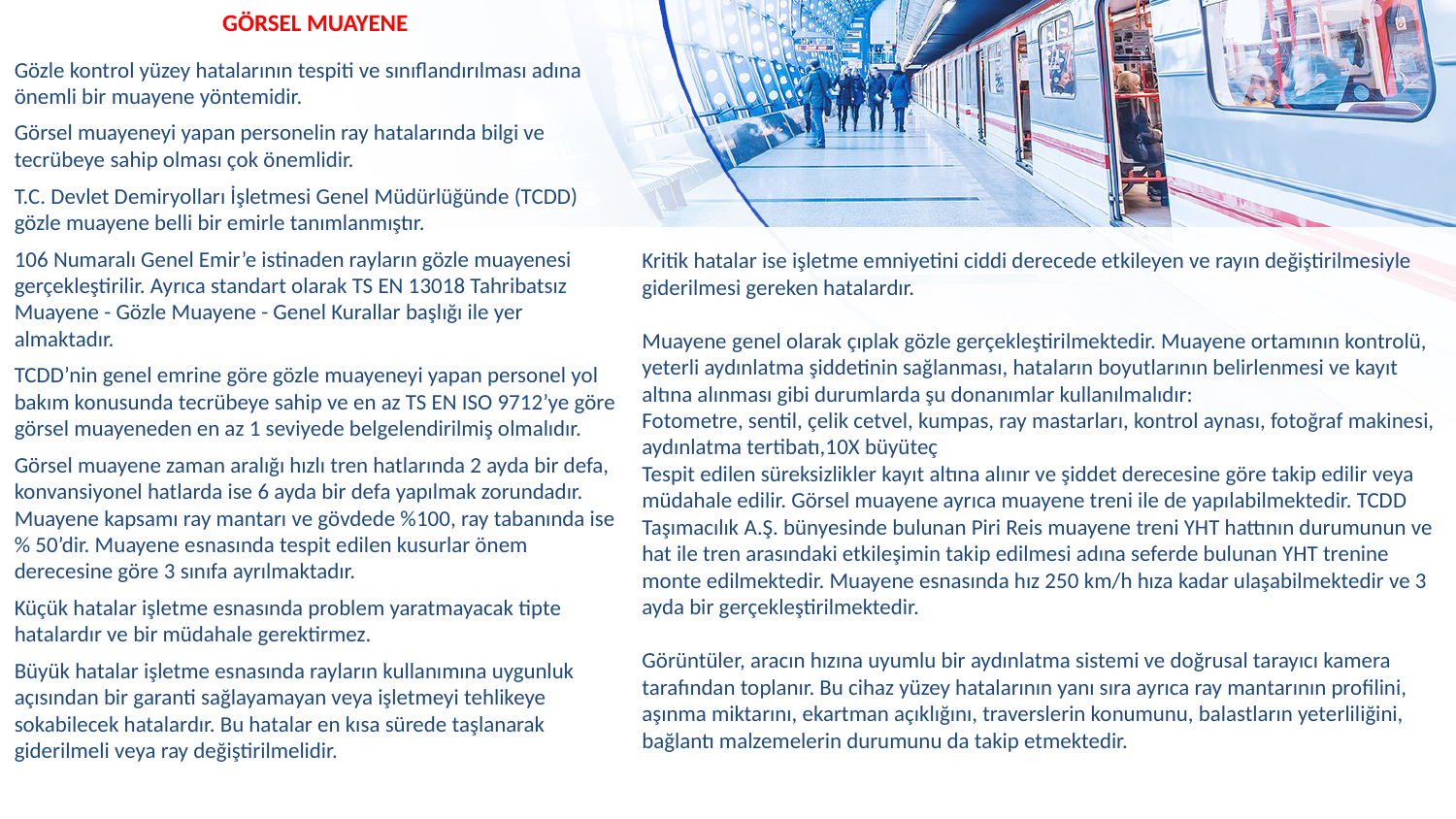

GÖRSEL MUAYENE

Gözle kontrol yüzey hatalarının tespiti ve sınıflandırılması adına önemli bir muayene yöntemidir.

Görsel muayeneyi yapan personelin ray hatalarında bilgi ve tecrübeye sahip olması çok önemlidir.

T.C. Devlet Demiryolları İşletmesi Genel Müdürlüğünde (TCDD) gözle muayene belli bir emirle tanımlanmıştır.

106 Numaralı Genel Emir’e istinaden rayların gözle muayenesi gerçekleştirilir. Ayrıca standart olarak TS EN 13018 Tahribatsız Muayene - Gözle Muayene - Genel Kurallar başlığı ile yer almaktadır.

TCDD’nin genel emrine göre gözle muayeneyi yapan personel yol bakım konusunda tecrübeye sahip ve en az TS EN ISO 9712’ye göre görsel muayeneden en az 1 seviyede belgelendirilmiş olmalıdır.

Görsel muayene zaman aralığı hızlı tren hatlarında 2 ayda bir defa, konvansiyonel hatlarda ise 6 ayda bir defa yapılmak zorundadır. Muayene kapsamı ray mantarı ve gövdede %100, ray tabanında ise % 50’dir. Muayene esnasında tespit edilen kusurlar önem derecesine göre 3 sınıfa ayrılmaktadır.

Küçük hatalar işletme esnasında problem yaratmayacak tipte hatalardır ve bir müdahale gerektirmez.

Büyük hatalar işletme esnasında rayların kullanımına uygunluk açısından bir garanti sağlayamayan veya işletmeyi tehlikeye sokabilecek hatalardır. Bu hatalar en kısa sürede taşlanarak giderilmeli veya ray değiştirilmelidir.
Kritik hatalar ise işletme emniyetini ciddi derecede etkileyen ve rayın değiştirilmesiyle giderilmesi gereken hatalardır.

Muayene genel olarak çıplak gözle gerçekleştirilmektedir. Muayene ortamının kontrolü, yeterli aydınlatma şiddetinin sağlanması, hataların boyutlarının belirlenmesi ve kayıt altına alınması gibi durumlarda şu donanımlar kullanılmalıdır:
Fotometre, sentil, çelik cetvel, kumpas, ray mastarları, kontrol aynası, fotoğraf makinesi, aydınlatma tertibatı,10X büyüteç
Tespit edilen süreksizlikler kayıt altına alınır ve şiddet derecesine göre takip edilir veya müdahale edilir. Görsel muayene ayrıca muayene treni ile de yapılabilmektedir. TCDD Taşımacılık A.Ş. bünyesinde bulunan Piri Reis muayene treni YHT hattının durumunun ve hat ile tren arasındaki etkileşimin takip edilmesi adına seferde bulunan YHT trenine monte edilmektedir. Muayene esnasında hız 250 km/h hıza kadar ulaşabilmektedir ve 3 ayda bir gerçekleştirilmektedir.

Görüntüler, aracın hızına uyumlu bir aydınlatma sistemi ve doğrusal tarayıcı kamera tarafından toplanır. Bu cihaz yüzey hatalarının yanı sıra ayrıca ray mantarının profilini, aşınma miktarını, ekartman açıklığını, traverslerin konumunu, balastların yeterliliğini, bağlantı malzemelerin durumunu da takip etmektedir.